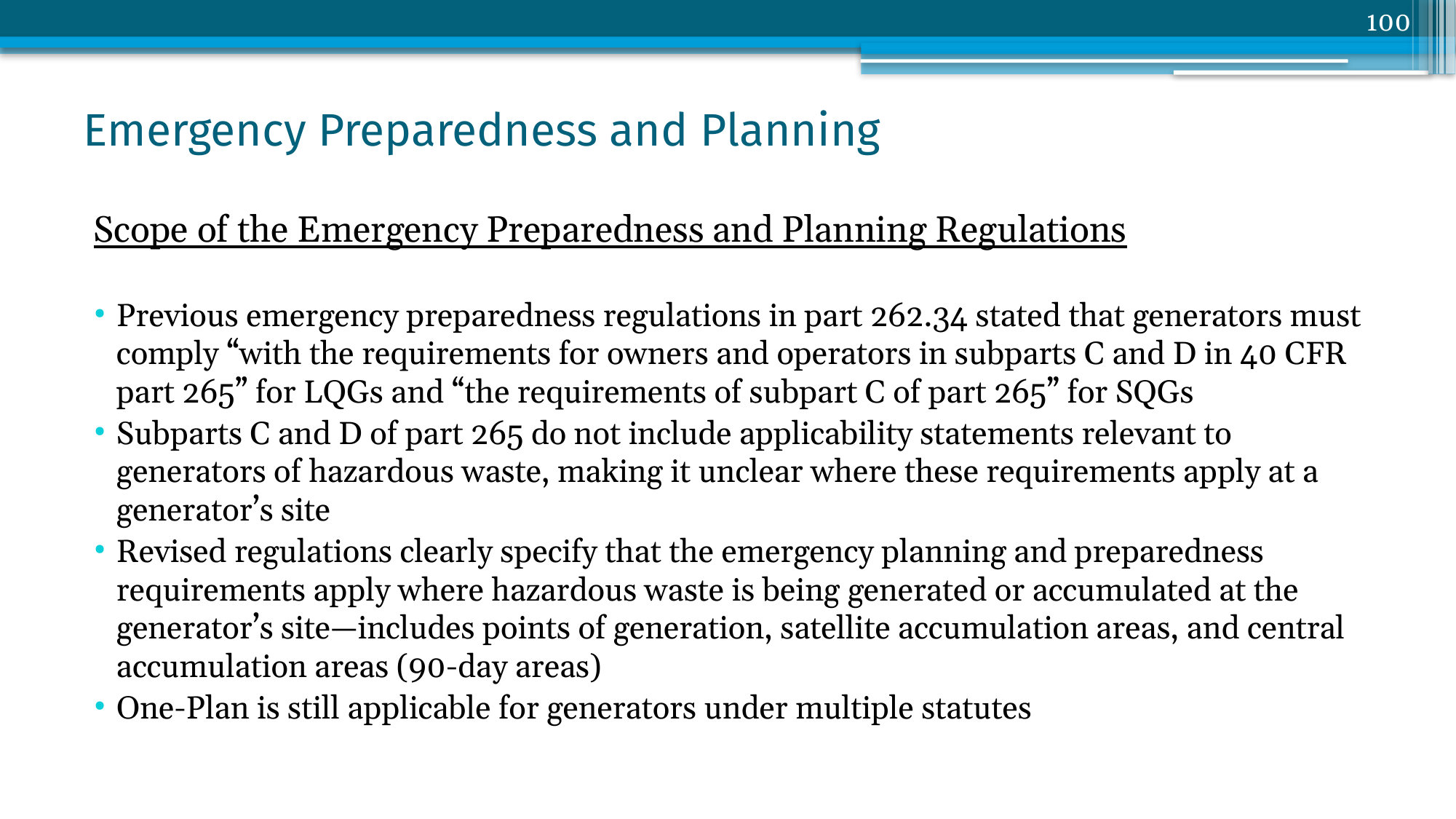

100
# Emergency Preparedness and Planning
Scope of the Emergency Preparedness and Planning Regulations

Previous emergency preparedness regulations in part 262.34 stated that generators must comply “with the requirements for owners and operators in subparts C and D in 40 CFR part 265” for LQGs and “the requirements of subpart C of part 265” for SQGs
Subparts C and D of part 265 do not include applicability statements relevant to generators of hazardous waste, making it unclear where these requirements apply at a generator’s site
Revised regulations clearly specify that the emergency planning and preparedness requirements apply where hazardous waste is being generated or accumulated at the generator’s site—includes points of generation, satellite accumulation areas, and central accumulation areas (90-day areas)
One-Plan is still applicable for generators under multiple statutes